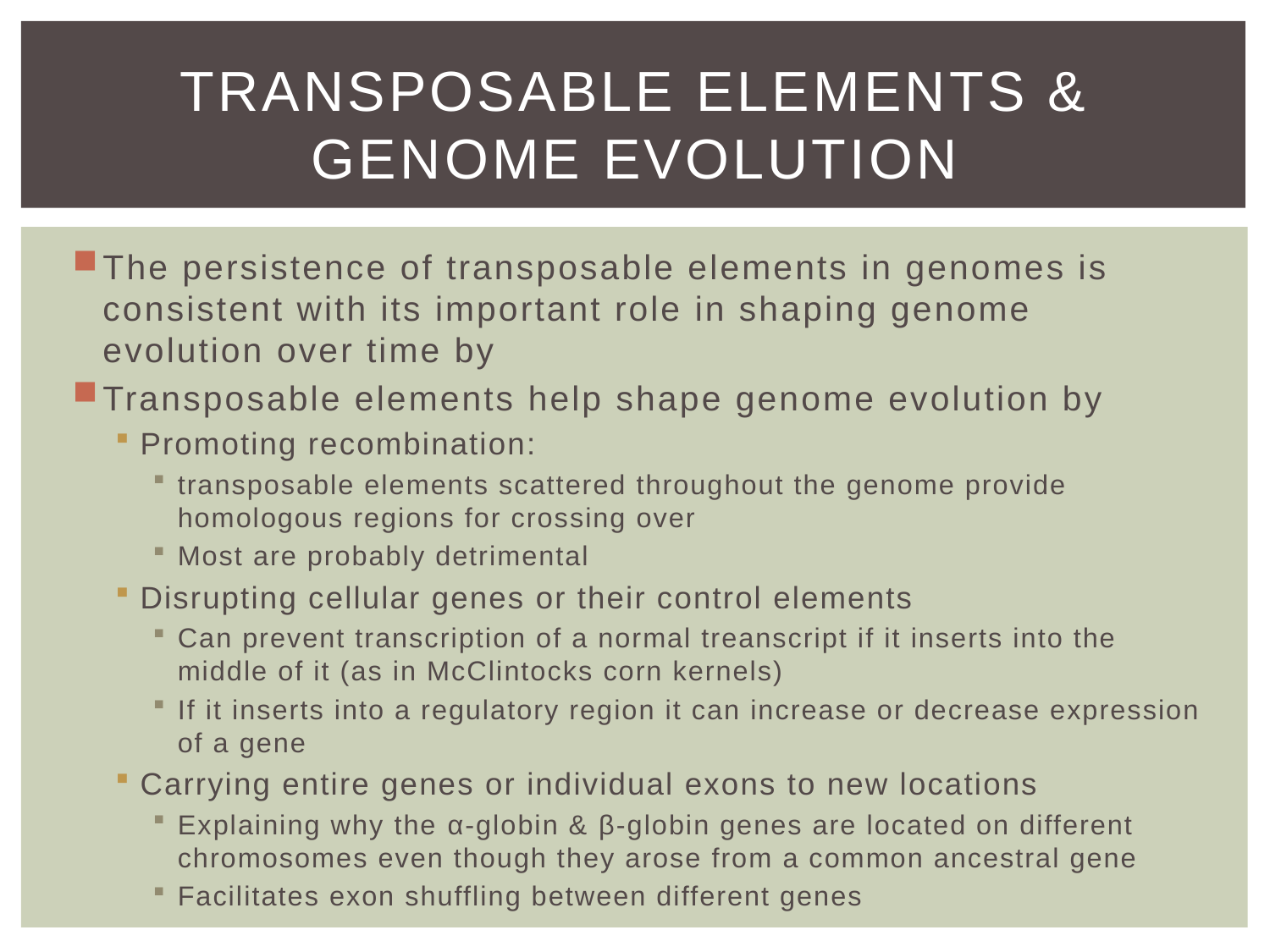

# Transposable elements & genome evolution
The persistence of transposable elements in genomes is consistent with its important role in shaping genome evolution over time by
Transposable elements help shape genome evolution by
Promoting recombination:
transposable elements scattered throughout the genome provide homologous regions for crossing over
Most are probably detrimental
Disrupting cellular genes or their control elements
Can prevent transcription of a normal treanscript if it inserts into the middle of it (as in McClintocks corn kernels)
If it inserts into a regulatory region it can increase or decrease expression of a gene
Carrying entire genes or individual exons to new locations
Explaining why the α-globin & β-globin genes are located on different chromosomes even though they arose from a common ancestral gene
Facilitates exon shuffling between different genes